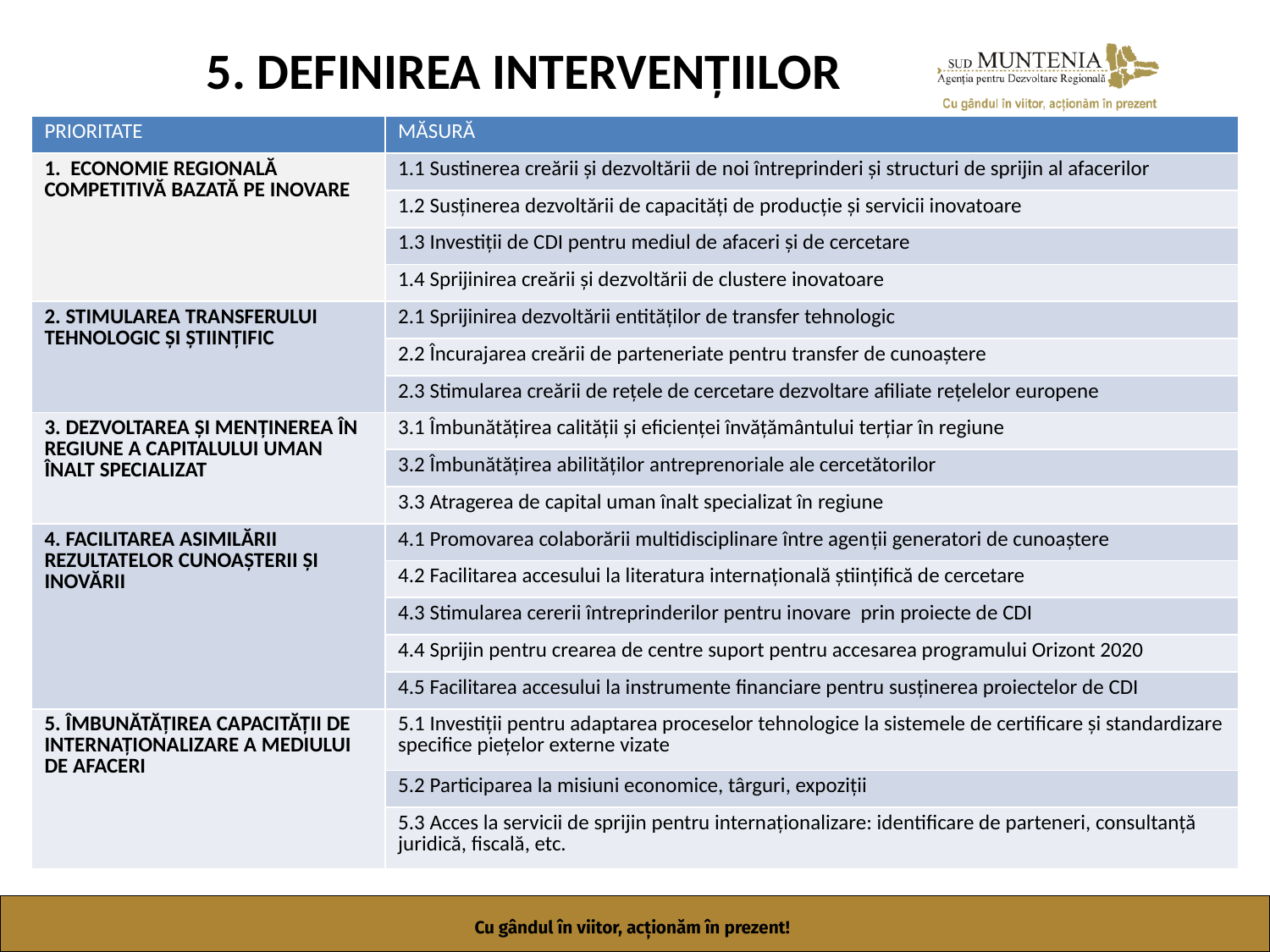

# 5. DEFINIREA INTERVENȚIILOR
| PRIORITATE | MĂSURĂ |
| --- | --- |
| 1. ECONOMIE REGIONALĂ COMPETITIVĂ BAZATĂ PE INOVARE | 1.1 Sustinerea creării și dezvoltării de noi întreprinderi și structuri de sprijin al afacerilor |
|  | 1.2 Susținerea dezvoltării de capacități de producție și servicii inovatoare |
|  | 1.3 Investiții de CDI pentru mediul de afaceri și de cercetare |
|  | 1.4 Sprijinirea creării și dezvoltării de clustere inovatoare |
| 2. STIMULAREA TRANSFERULUI TEHNOLOGIC ȘI ȘTIINȚIFIC | 2.1 Sprijinirea dezvoltării entităților de transfer tehnologic |
|  | 2.2 Încurajarea creării de parteneriate pentru transfer de cunoaștere |
|  | 2.3 Stimularea creării de rețele de cercetare dezvoltare afiliate rețelelor europene |
| 3. DEZVOLTAREA ȘI MENȚINEREA ÎN REGIUNE A CAPITALULUI UMAN ÎNALT SPECIALIZAT | 3.1 Îmbunătățirea calității și eficienței învățământului terțiar în regiune |
|  | 3.2 Îmbunătățirea abilităților antreprenoriale ale cercetătorilor |
|  | 3.3 Atragerea de capital uman înalt specializat în regiune |
| 4. FACILITAREA ASIMILĂRII REZULTATELOR CUNOAȘTERII ȘI INOVĂRII | 4.1 Promovarea colaborării multidisciplinare între agenţii generatori de cunoaştere |
|  | 4.2 Facilitarea accesului la literatura internațională științifică de cercetare |
|  | 4.3 Stimularea cererii întreprinderilor pentru inovare prin proiecte de CDI |
|  | 4.4 Sprijin pentru crearea de centre suport pentru accesarea programului Orizont 2020 |
|  | 4.5 Facilitarea accesului la instrumente financiare pentru susținerea proiectelor de CDI |
| 5. ÎMBUNĂTĂȚIREA CAPACITĂȚII DE INTERNAȚIONALIZARE A MEDIULUI DE AFACERI | 5.1 Investiții pentru adaptarea proceselor tehnologice la sistemele de certificare și standardizare specifice piețelor externe vizate |
|  | 5.2 Participarea la misiuni economice, târguri, expoziții |
|  | 5.3 Acces la servicii de sprijin pentru internaționalizare: identificare de parteneri, consultanță juridică, fiscală, etc. |